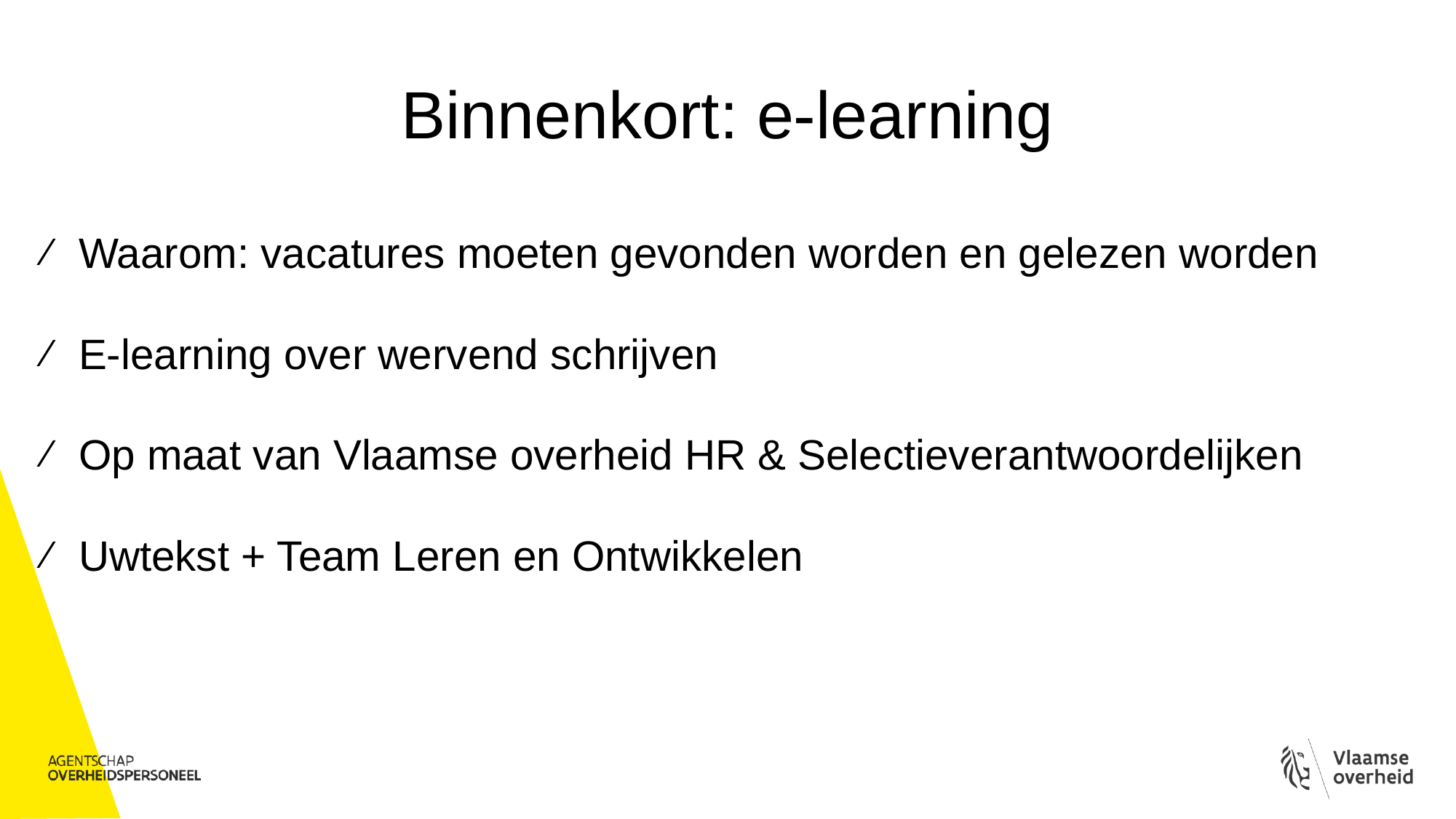

# Binnenkort: e-learning
Waarom: vacatures moeten gevonden worden en gelezen worden

E-learning over wervend schrijven

Op maat van Vlaamse overheid HR & Selectieverantwoordelijken

Uwtekst + Team Leren en Ontwikkelen